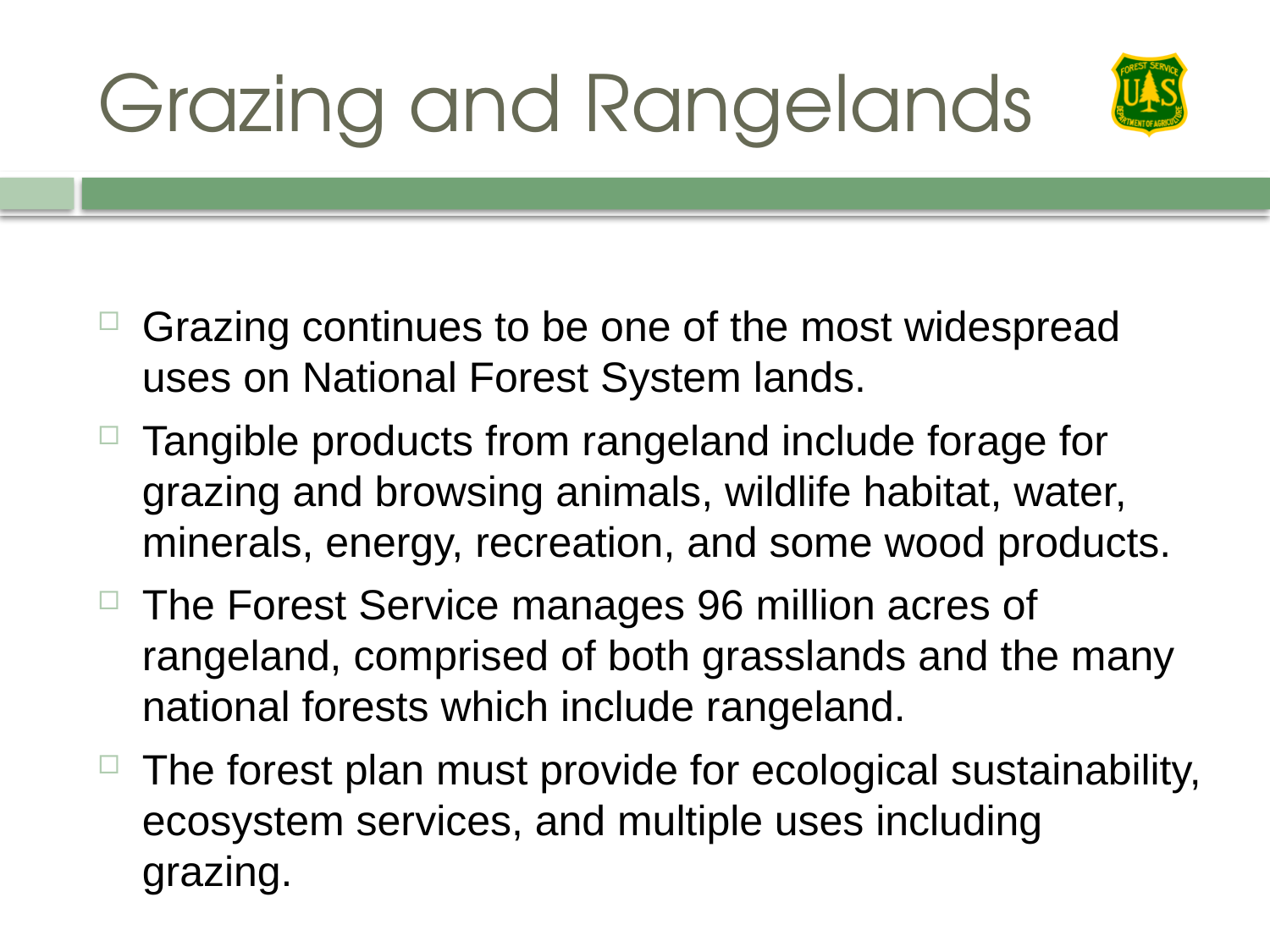

# Grazing and Rangelands
Grazing continues to be one of the most widespread uses on National Forest System lands.
Tangible products from rangeland include forage for grazing and browsing animals, wildlife habitat, water, minerals, energy, recreation, and some wood products.
The Forest Service manages 96 million acres of rangeland, comprised of both grasslands and the many national forests which include rangeland.
The forest plan must provide for ecological sustainability, ecosystem services, and multiple uses including grazing.